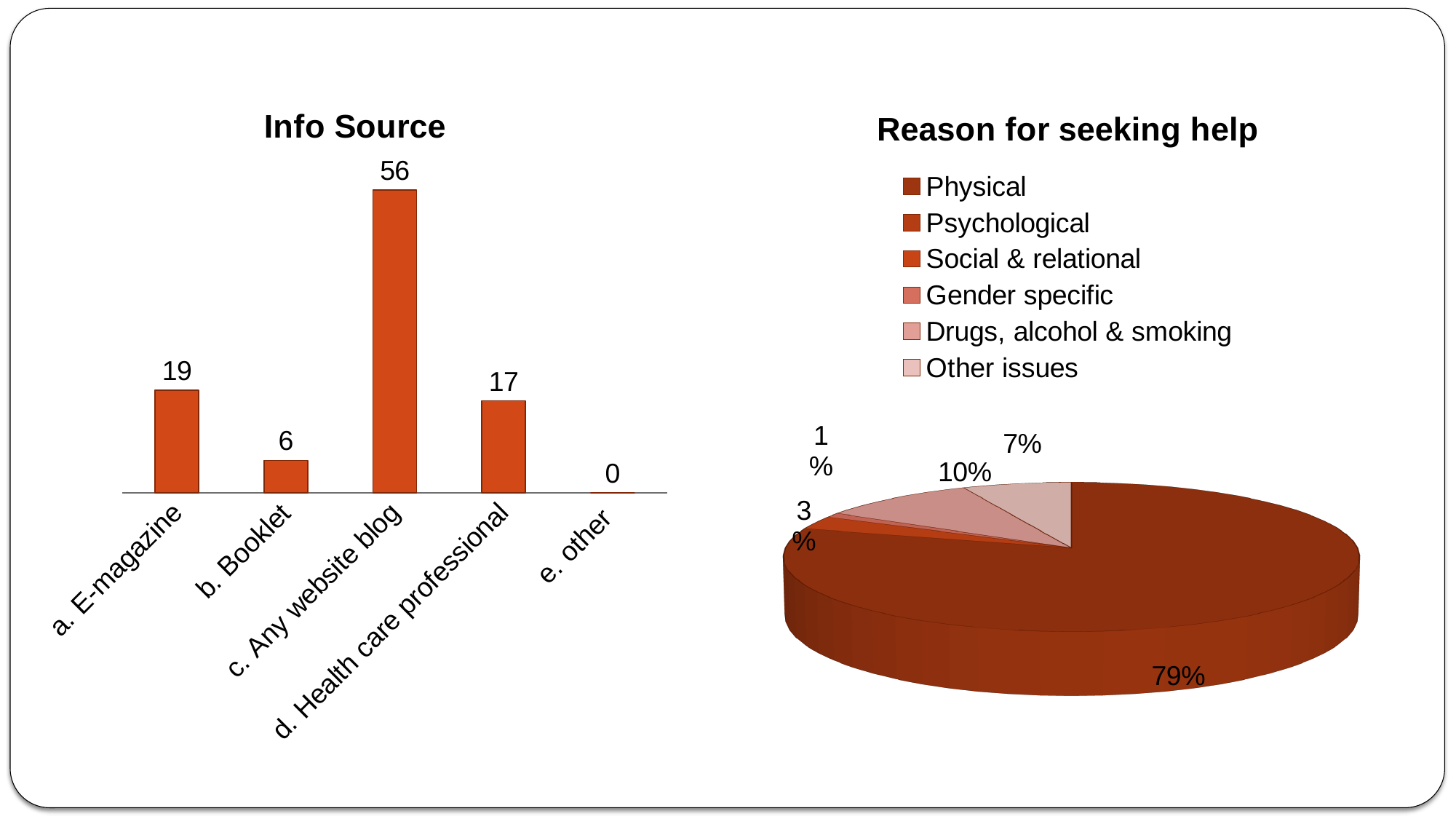

### Chart: Info Source

| Category | Count |
|---|---|
| a. E-magazine | 19.0 |
| b. Booklet | 6.0 |
| c. Any website blog | 56.0 |
| d. Health care professional | 17.0 |
| e. other  | 0.0 |

[unsupported chart]